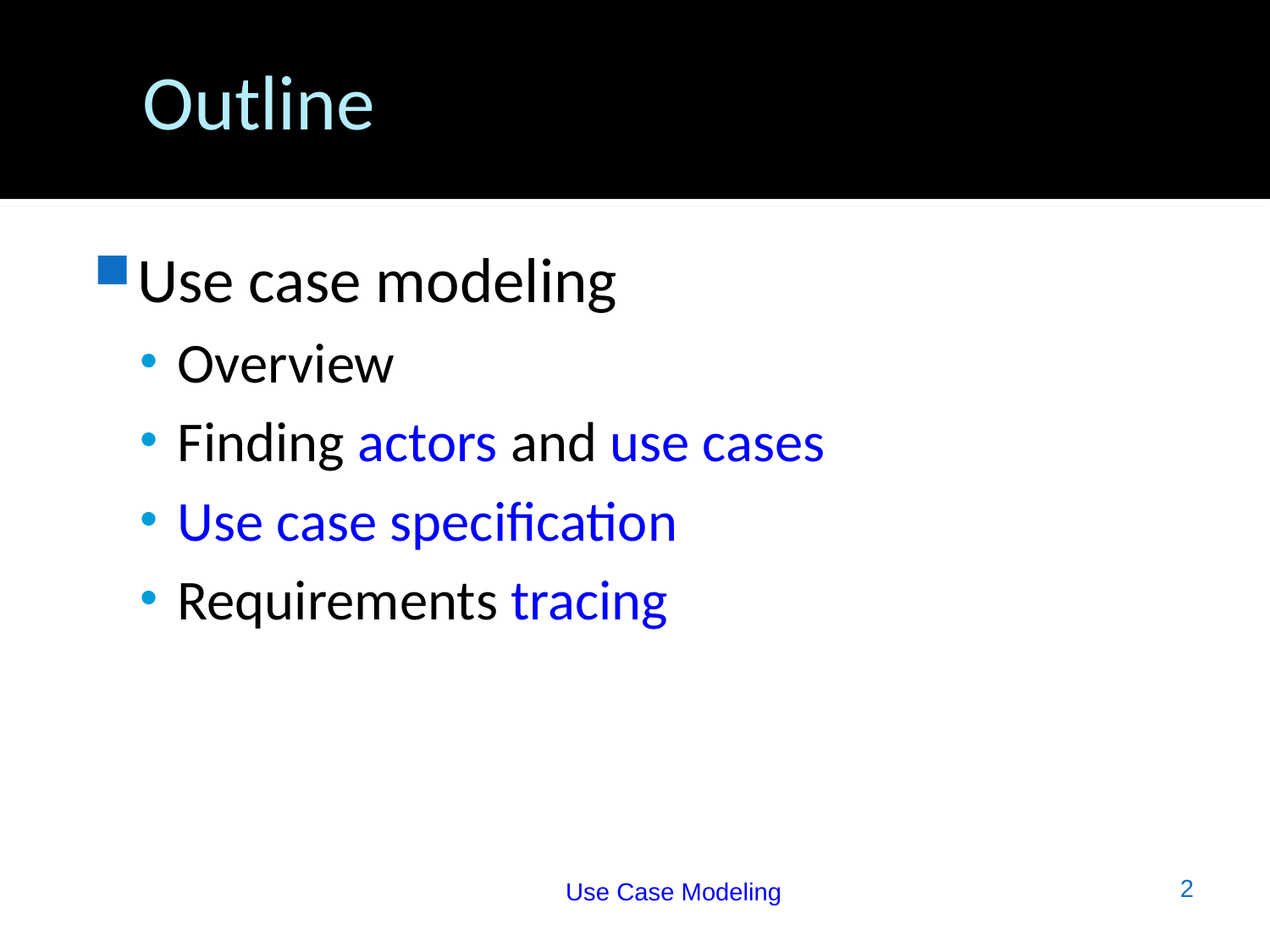

Outline
Use case modeling
Overview
Finding actors and use cases
Use case specification
Requirements tracing

2
				Use Case Modeling